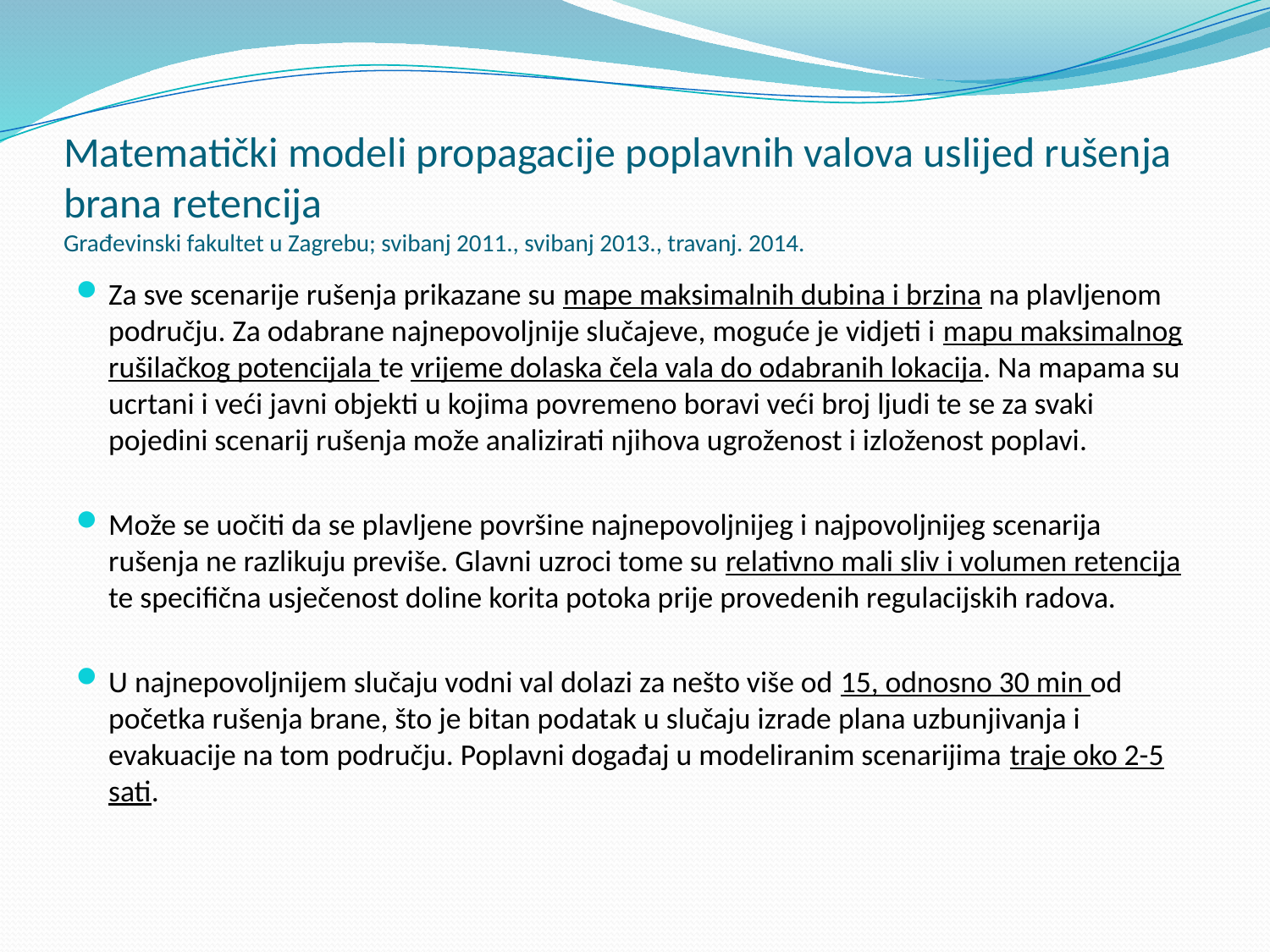

# Matematički modeli propagacije poplavnih valova uslijed rušenja brana retencija Građevinski fakultet u Zagrebu; svibanj 2011., svibanj 2013., travanj. 2014.
Za sve scenarije rušenja prikazane su mape maksimalnih dubina i brzina na plavljenom području. Za odabrane najnepovoljnije slučajeve, moguće je vidjeti i mapu maksimalnog rušilačkog potencijala te vrijeme dolaska čela vala do odabranih lokacija. Na mapama su ucrtani i veći javni objekti u kojima povremeno boravi veći broj ljudi te se za svaki pojedini scenarij rušenja može analizirati njihova ugroženost i izloženost poplavi.

Može se uočiti da se plavljene površine najnepovoljnijeg i najpovoljnijeg scenarija rušenja ne razlikuju previše. Glavni uzroci tome su relativno mali sliv i volumen retencija te specifična usječenost doline korita potoka prije provedenih regulacijskih radova.

U najnepovoljnijem slučaju vodni val dolazi za nešto više od 15, odnosno 30 min od početka rušenja brane, što je bitan podatak u slučaju izrade plana uzbunjivanja i evakuacije na tom području. Poplavni događaj u modeliranim scenarijima traje oko 2-5 sati.